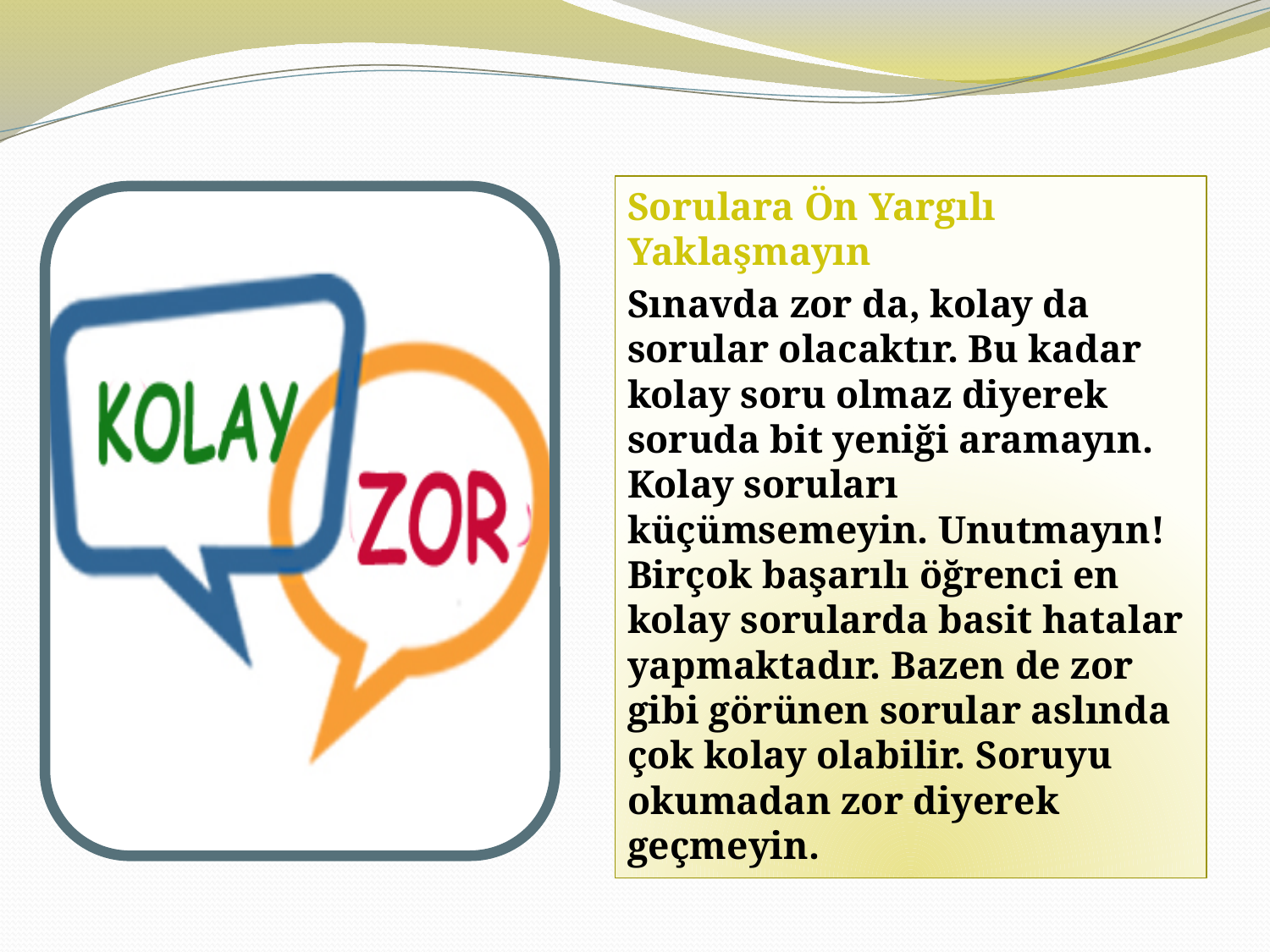

Sorulara Ön Yargılı Yaklaşmayın
Sınavda zor da, kolay da sorular olacaktır. Bu kadar kolay soru olmaz diyerek soruda bit yeniği aramayın. Kolay soruları küçümsemeyin. Unutmayın! Birçok başarılı öğrenci en kolay sorularda basit hatalar yapmaktadır. Bazen de zor gibi görünen sorular aslında çok kolay olabilir. Soruyu okumadan zor diyerek geçmeyin.